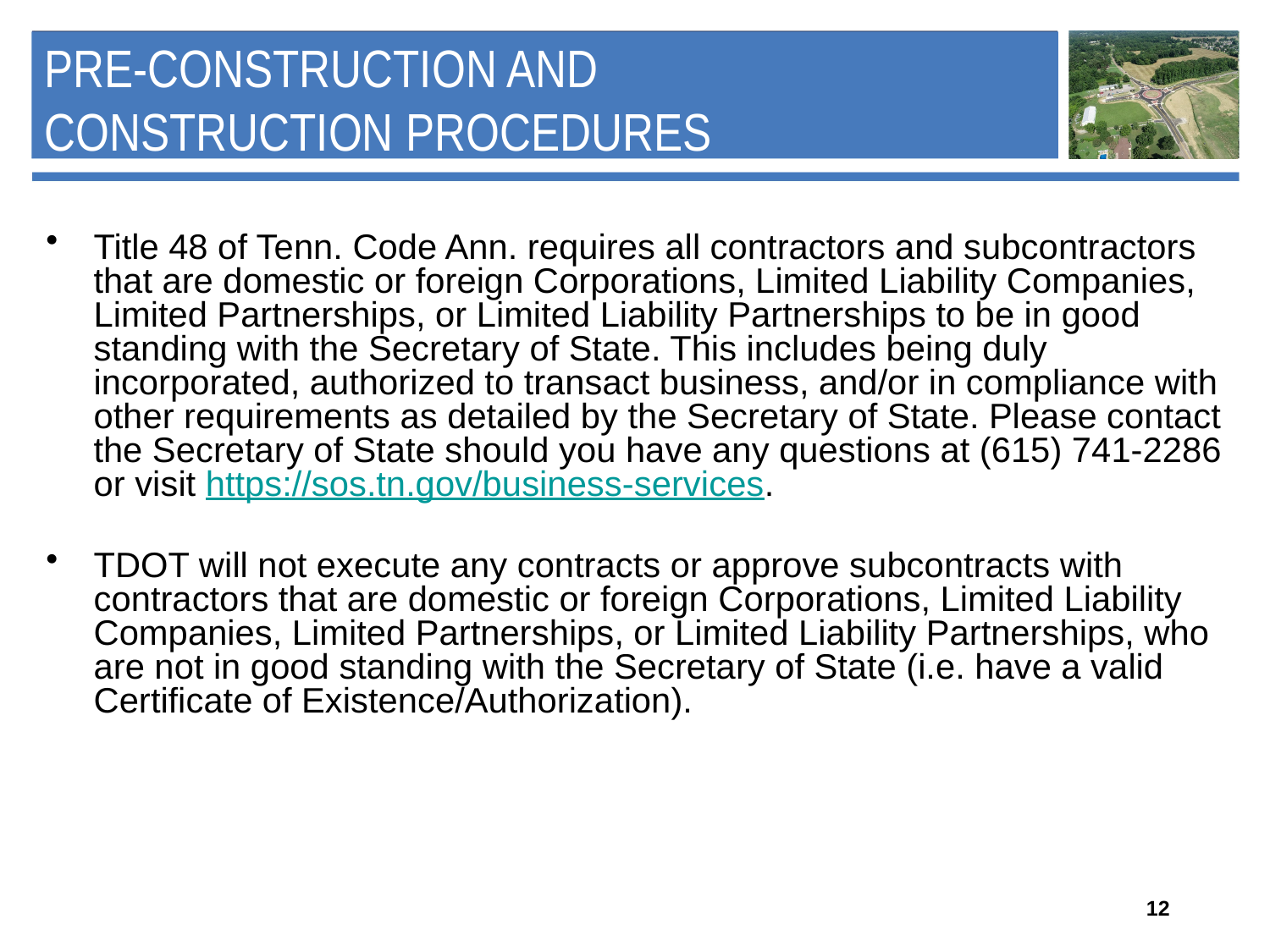

# Pre-Construction and Construction Procedures
Title 48 of Tenn. Code Ann. requires all contractors and subcontractors that are domestic or foreign Corporations, Limited Liability Companies, Limited Partnerships, or Limited Liability Partnerships to be in good standing with the Secretary of State. This includes being duly incorporated, authorized to transact business, and/or in compliance with other requirements as detailed by the Secretary of State. Please contact the Secretary of State should you have any questions at (615) 741-2286  or visit https://sos.tn.gov/business-services.

TDOT will not execute any contracts or approve subcontracts with contractors that are domestic or foreign Corporations, Limited Liability Companies, Limited Partnerships, or Limited Liability Partnerships, who are not in good standing with the Secretary of State (i.e. have a valid Certificate of Existence/Authorization).

12